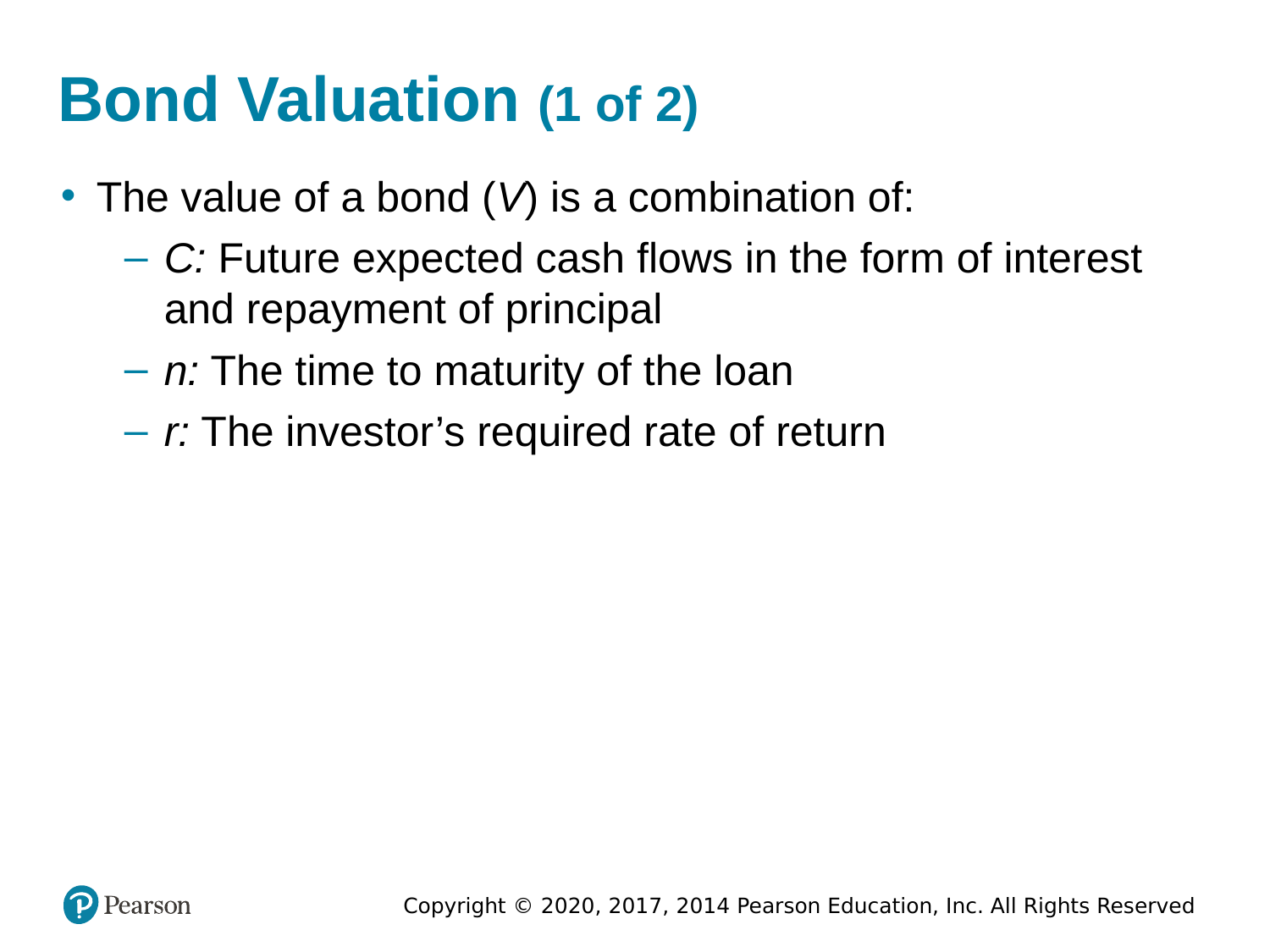

# Bond Valuation (1 of 2)
The value of a bond (V) is a combination of:
C: Future expected cash flows in the form of interest and repayment of principal
n: The time to maturity of the loan
r: The investor’s required rate of return